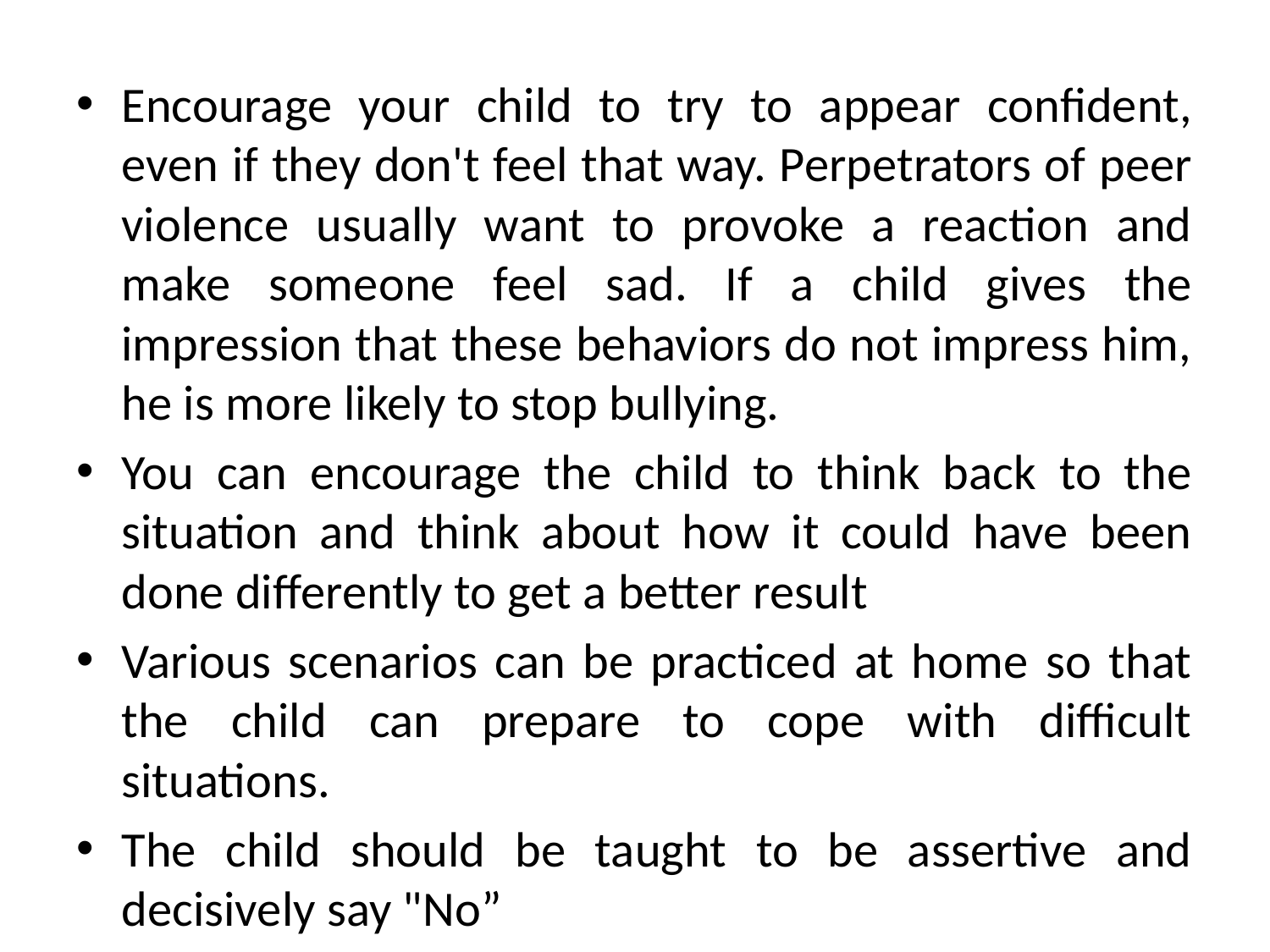

Encourage your child to try to appear confident, even if they don't feel that way. Perpetrators of peer violence usually want to provoke a reaction and make someone feel sad. If a child gives the impression that these behaviors do not impress him, he is more likely to stop bullying.
You can encourage the child to think back to the situation and think about how it could have been done differently to get a better result
Various scenarios can be practiced at home so that the child can prepare to cope with difficult situations.
The child should be taught to be assertive and decisively say "No”